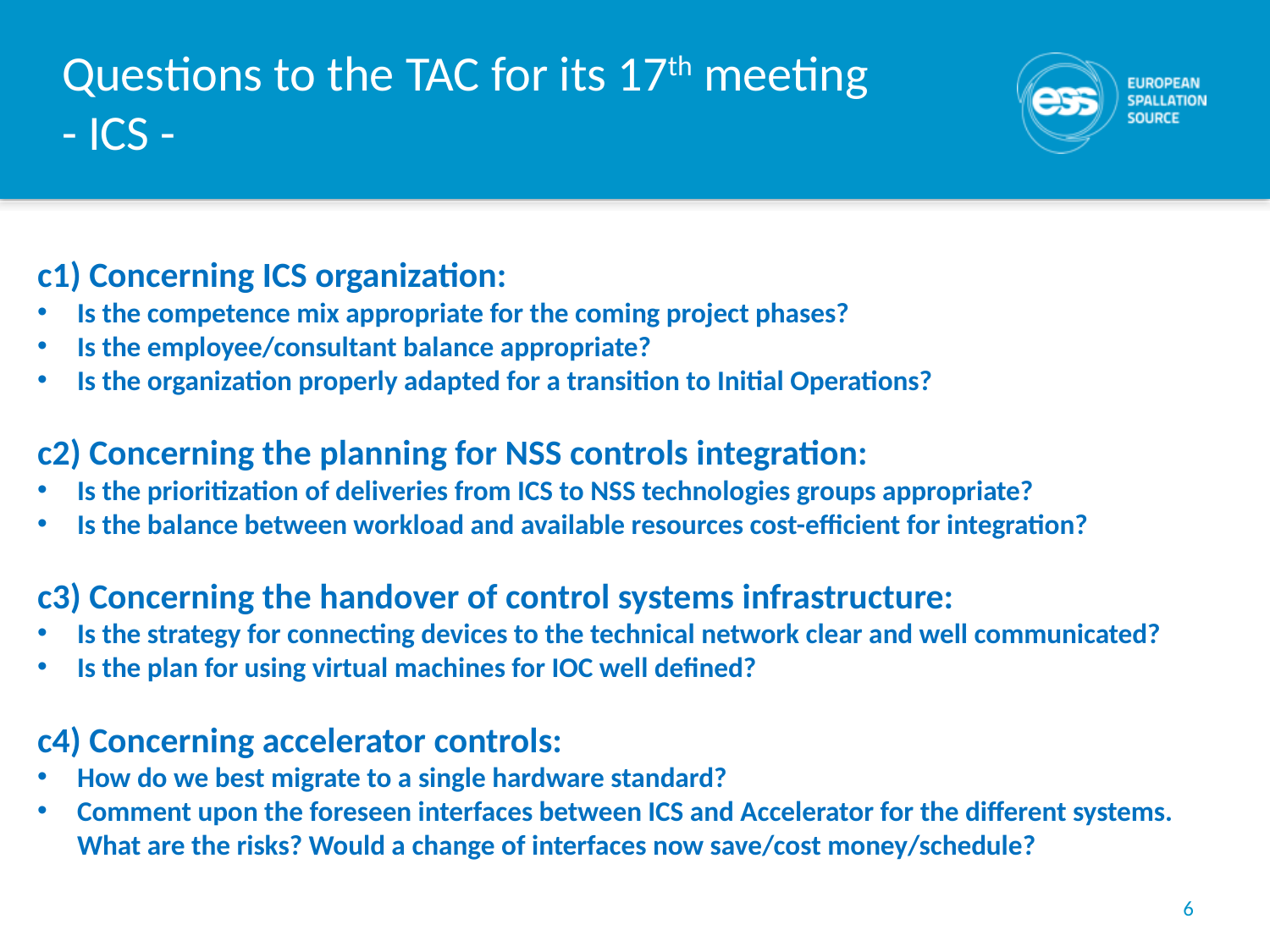

# Questions to the TAC for its 17th meeting - ICS -
c1) Concerning ICS organization:
Is the competence mix appropriate for the coming project phases?
Is the employee/consultant balance appropriate?
Is the organization properly adapted for a transition to Initial Operations?

c2) Concerning the planning for NSS controls integration:
Is the prioritization of deliveries from ICS to NSS technologies groups appropriate?
Is the balance between workload and available resources cost-efficient for integration?

c3) Concerning the handover of control systems infrastructure:
Is the strategy for connecting devices to the technical network clear and well communicated?
Is the plan for using virtual machines for IOC well defined?

c4) Concerning accelerator controls:
How do we best migrate to a single hardware standard?
Comment upon the foreseen interfaces between ICS and Accelerator for the different systems. What are the risks? Would a change of interfaces now save/cost money/schedule?
6